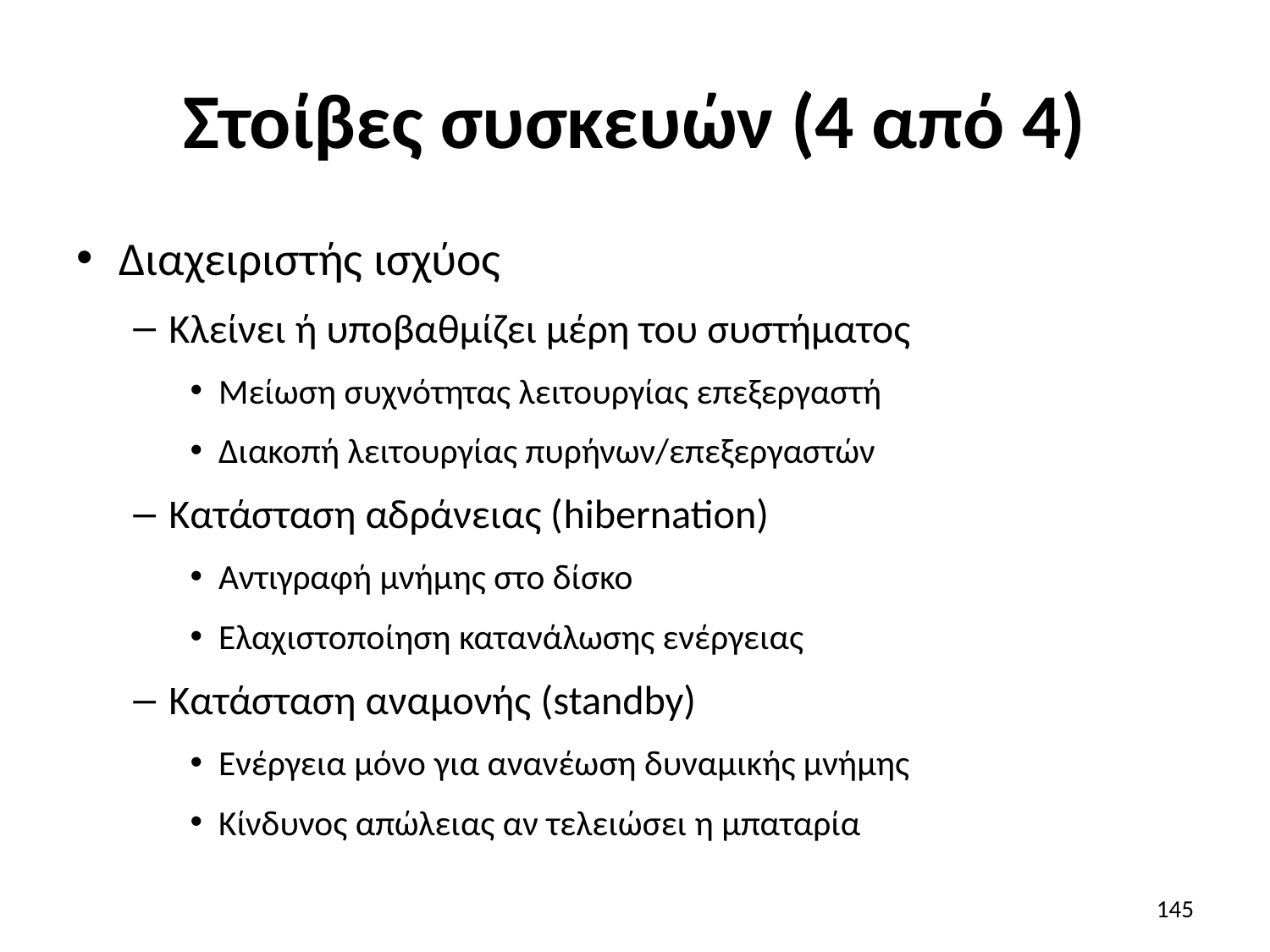

# Στοίβες συσκευών (4 από 4)
Διαχειριστής ισχύος
Κλείνει ή υποβαθμίζει μέρη του συστήματος
Μείωση συχνότητας λειτουργίας επεξεργαστή
Διακοπή λειτουργίας πυρήνων/επεξεργαστών
Κατάσταση αδράνειας (hibernation)
Αντιγραφή μνήμης στο δίσκο
Ελαχιστοποίηση κατανάλωσης ενέργειας
Κατάσταση αναμονής (standby)
Ενέργεια μόνο για ανανέωση δυναμικής μνήμης
Κίνδυνος απώλειας αν τελειώσει η μπαταρία
145